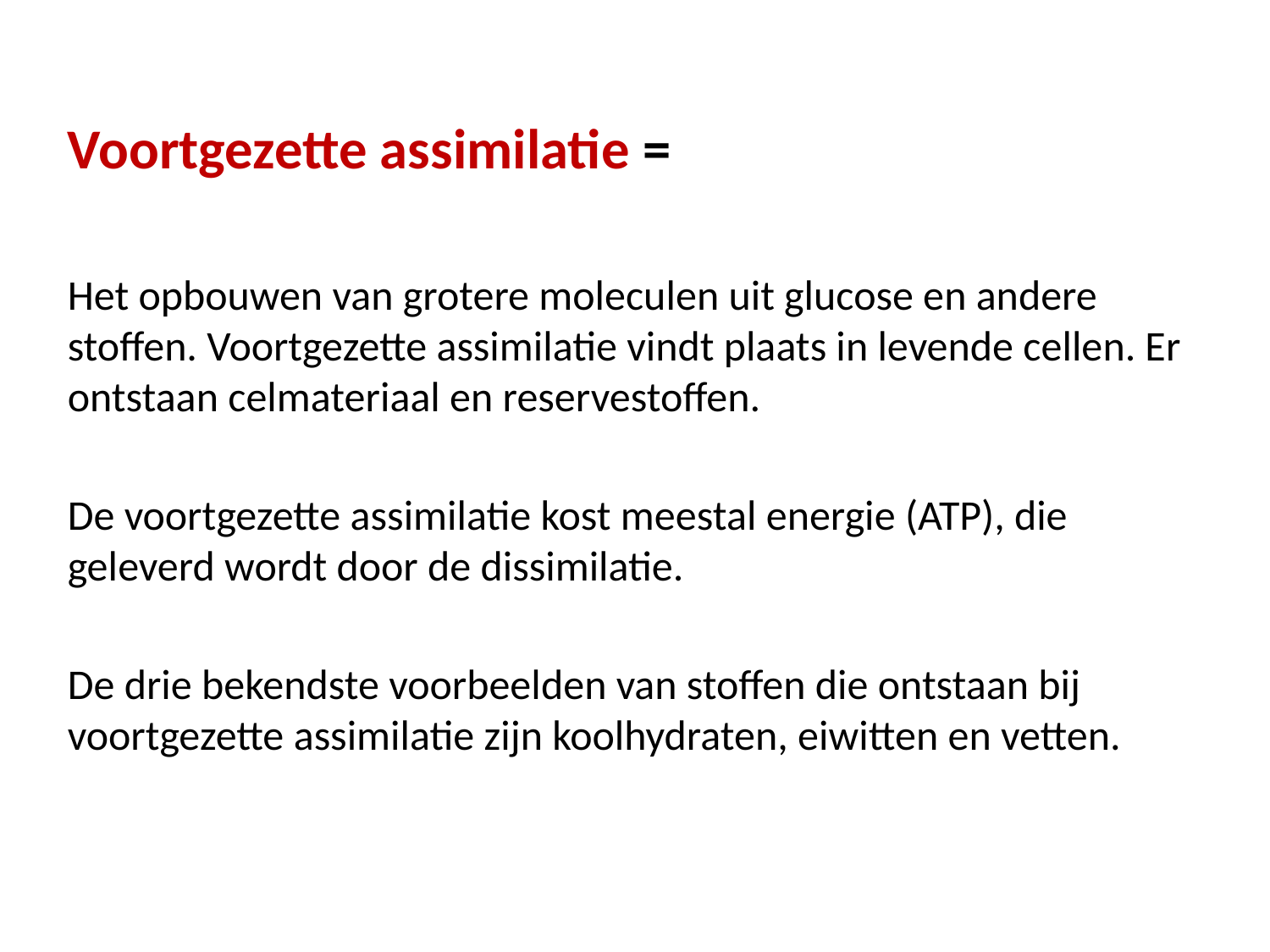

Voortgezette assimilatie =

Het opbouwen van grotere moleculen uit glucose en andere stoffen. Voortgezette assimilatie vindt plaats in levende cellen. Er ontstaan celmateriaal en reservestoffen.

De voortgezette assimilatie kost meestal energie (ATP), die geleverd wordt door de dissimilatie.

De drie bekendste voorbeelden van stoffen die ontstaan bij voortgezette assimilatie zijn koolhydraten, eiwitten en vetten.